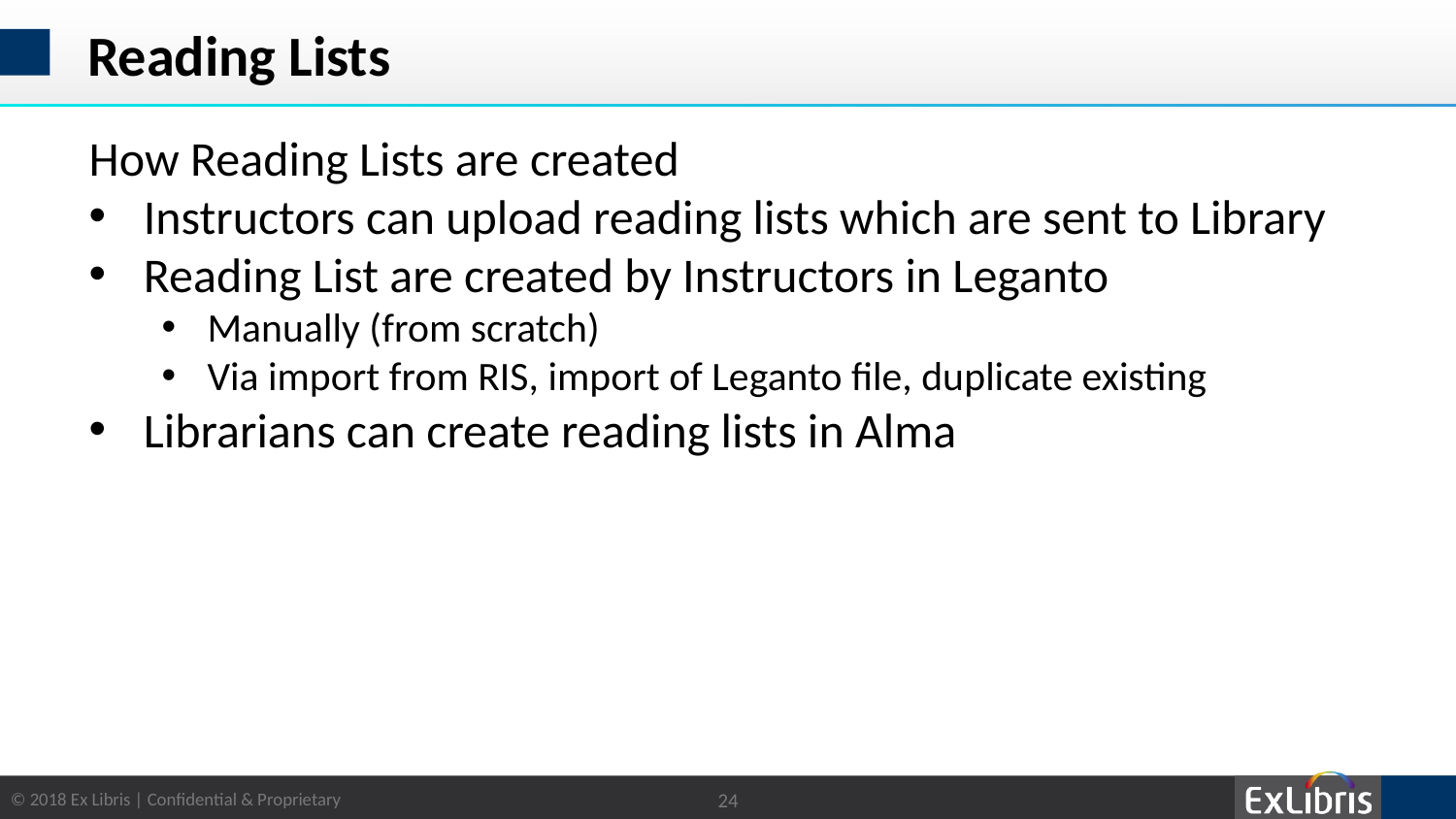

# Reading Lists
How Reading Lists are created
Instructors can upload reading lists which are sent to Library
Reading List are created by Instructors in Leganto
Manually (from scratch)
Via import from RIS, import of Leganto file, duplicate existing
Librarians can create reading lists in Alma

24